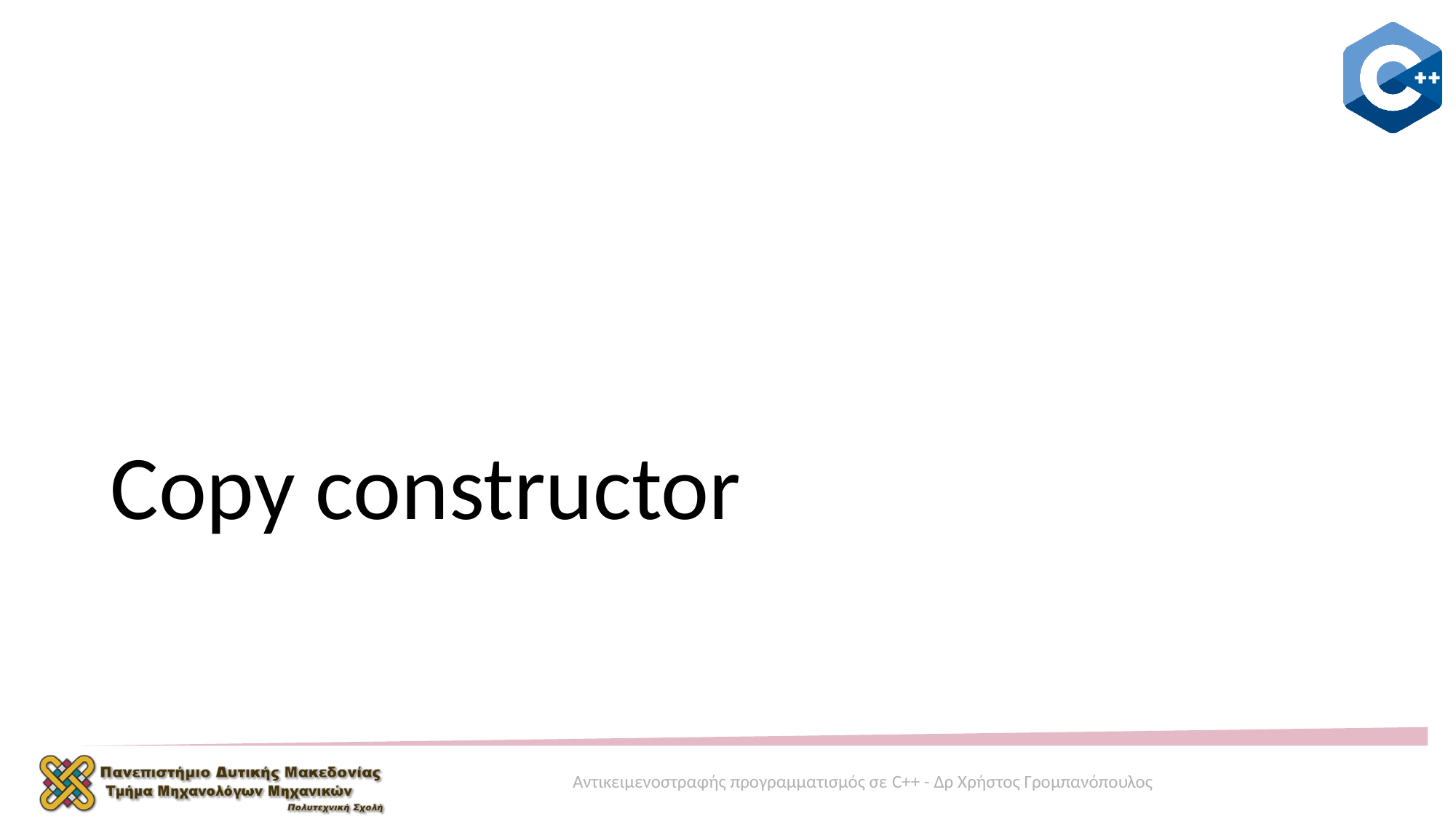

# Copy constructor

Αντικειμενοστραφής προγραμματισμός σε C++ - Δρ Χρήστος Γρομπανόπουλος